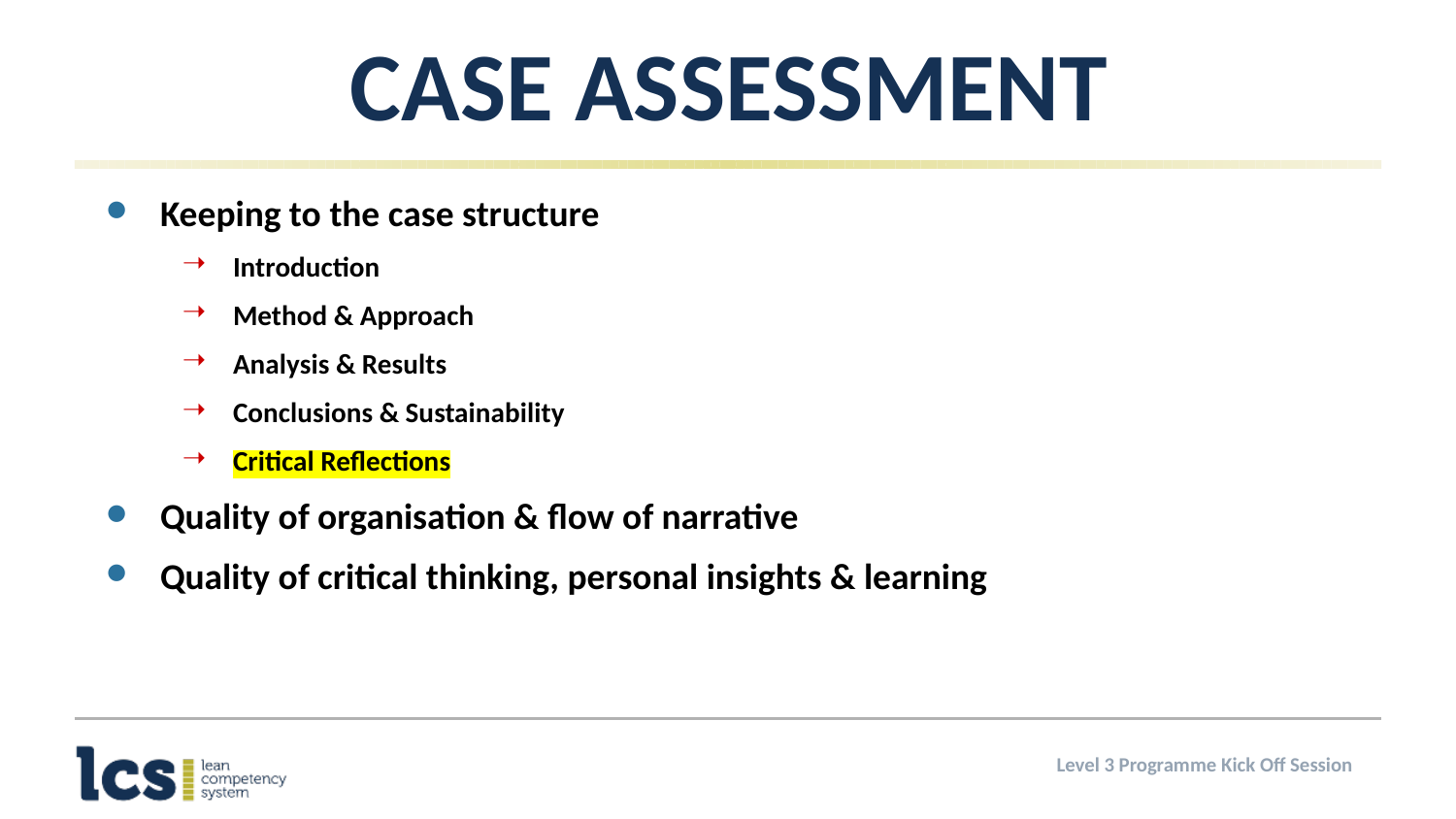

# Case Assessment
Keeping to the case structure
Introduction
Method & Approach
Analysis & Results
Conclusions & Sustainability
Critical Reflections
Quality of organisation & flow of narrative
Quality of critical thinking, personal insights & learning